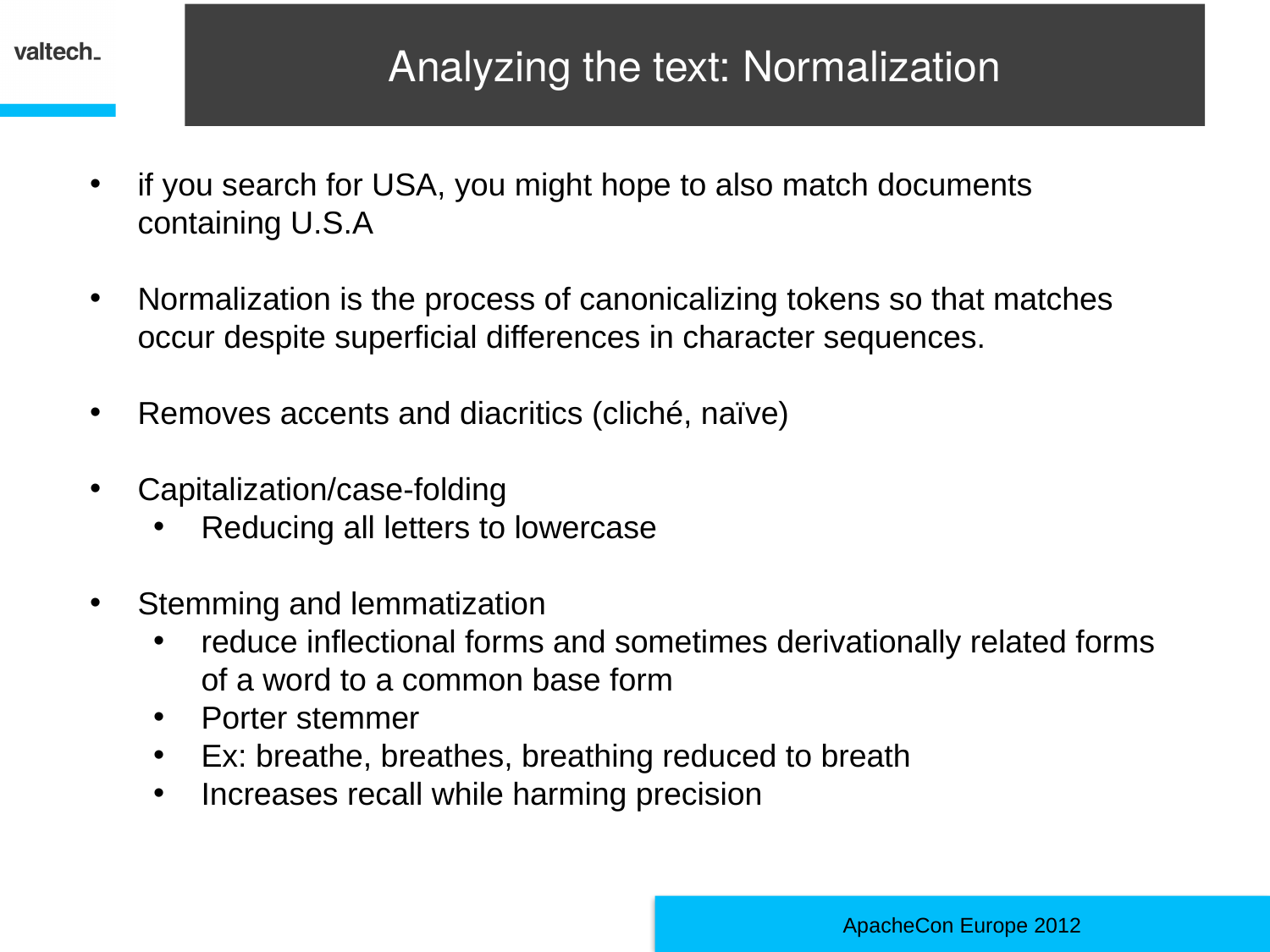

# Analyzing the text: Normalization
if you search for USA, you might hope to also match documents containing U.S.A

Normalization is the process of canonicalizing tokens so that matches occur despite superficial differences in character sequences.

Removes accents and diacritics (cliché, naïve)

Capitalization/case-folding
Reducing all letters to lowercase

Stemming and lemmatization
reduce inflectional forms and sometimes derivationally related forms of a word to a common base form
Porter stemmer
Ex: breathe, breathes, breathing reduced to breath
Increases recall while harming precision

ApacheCon Europe 2012